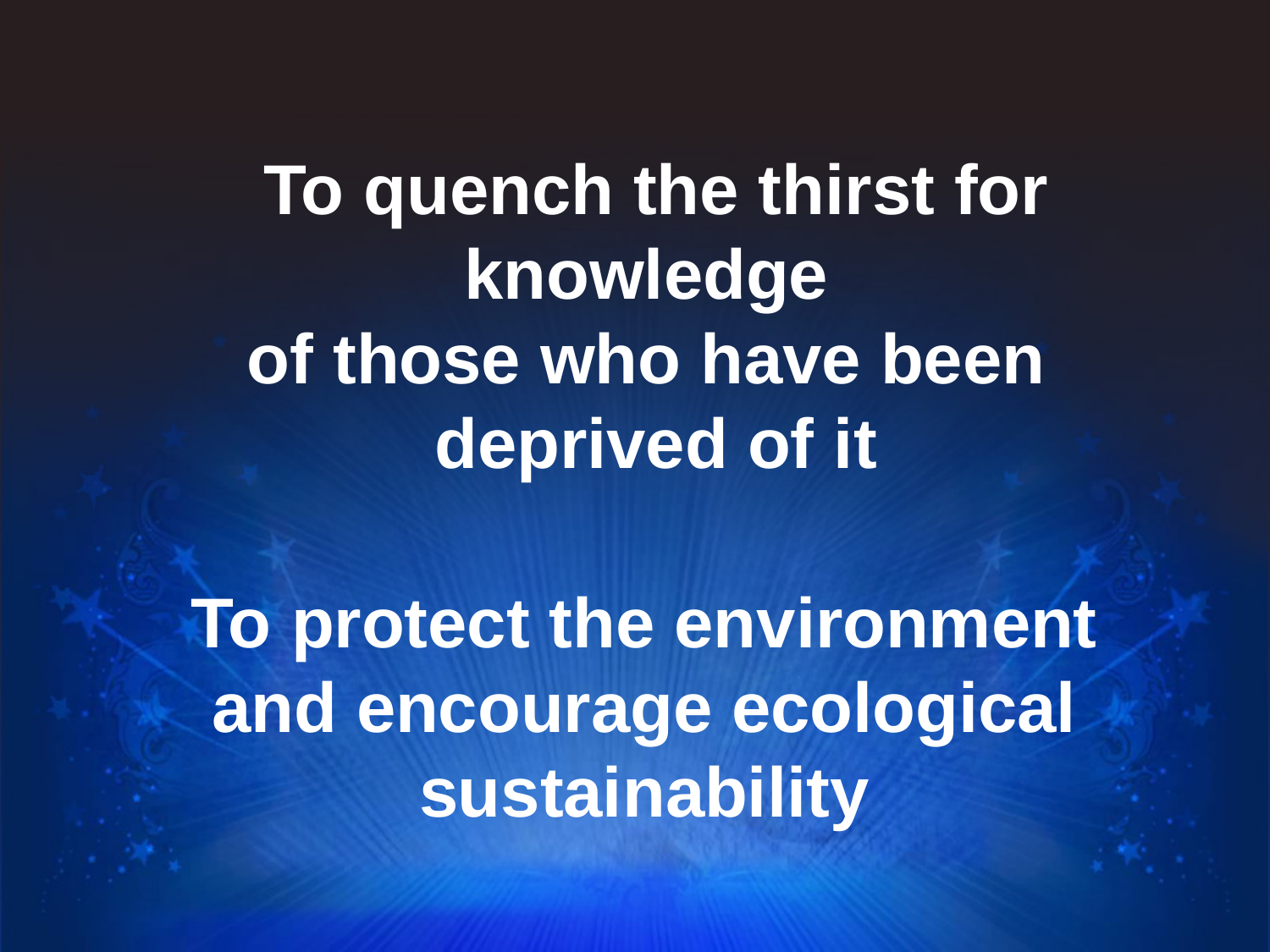

To quench the thirst for knowledge
of those who have been
deprived of it

To protect the environment and encourage ecological sustainability